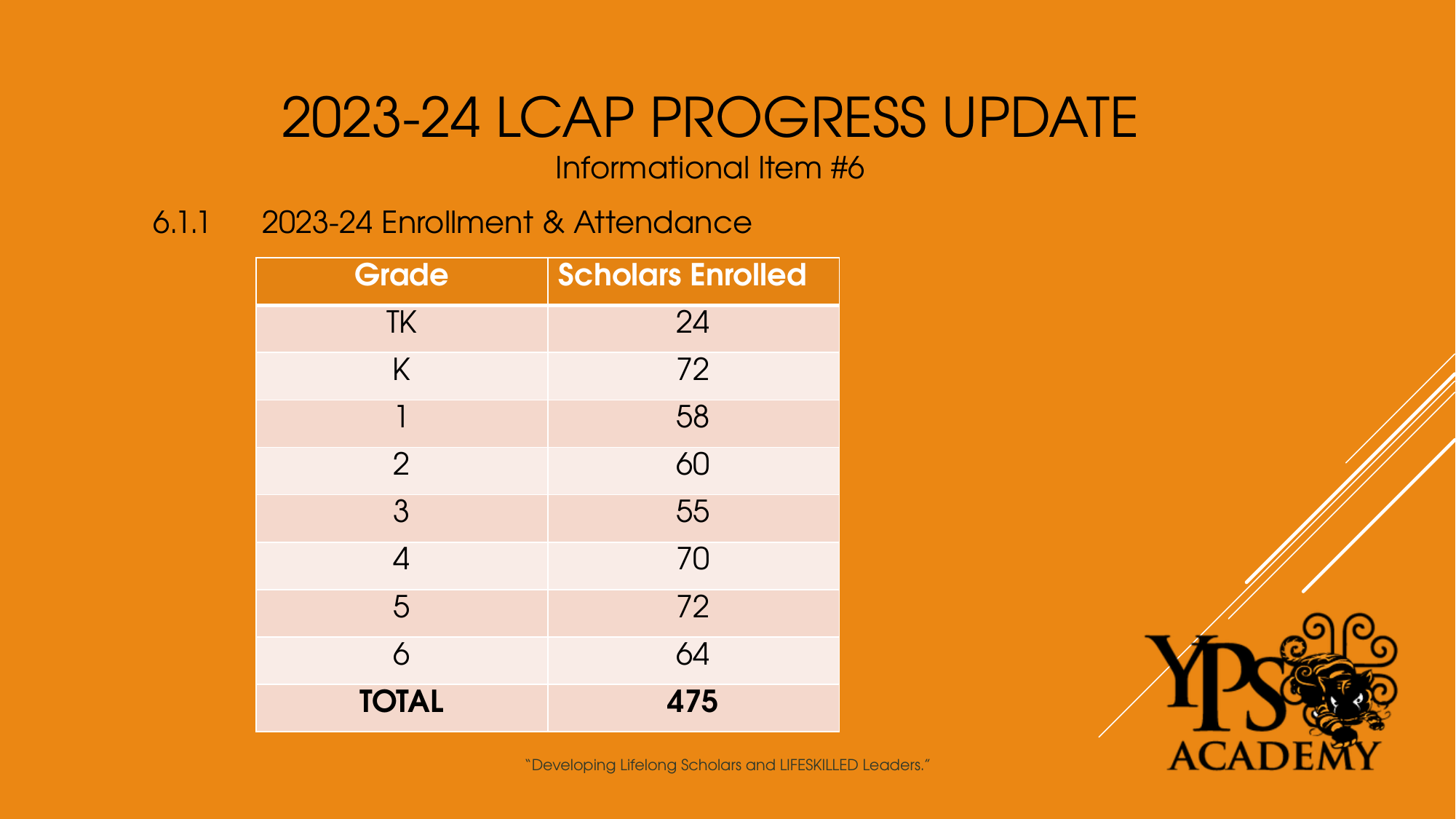

2023-24 LCAP PROGRESS UPDATE
Informational Item #6
6.1.1 	2023-24 Enrollment & Attendance

| Grade | Scholars Enrolled |
| --- | --- |
| TK | 24 |
| K | 72 |
| 1 | 58 |
| 2 | 60 |
| 3 | 55 |
| 4 | 70 |
| 5 | 72 |
| 6 | 64 |
| TOTAL | 475 |
“Developing Lifelong Scholars and LIFESKILLED Leaders.”